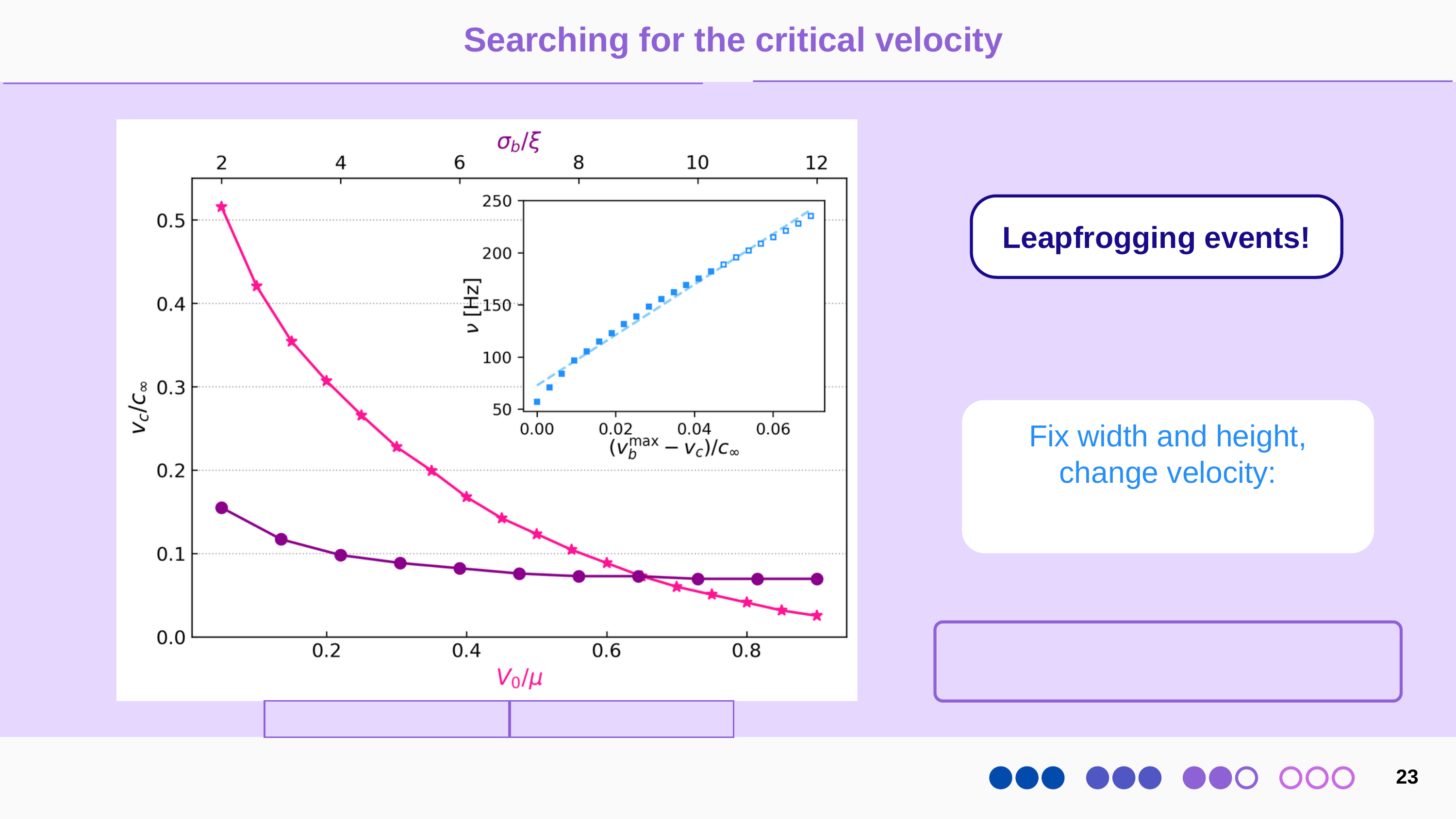

Searching for the critical velocity

Leapfrogging events!

Fix width and height, change velocity:

23